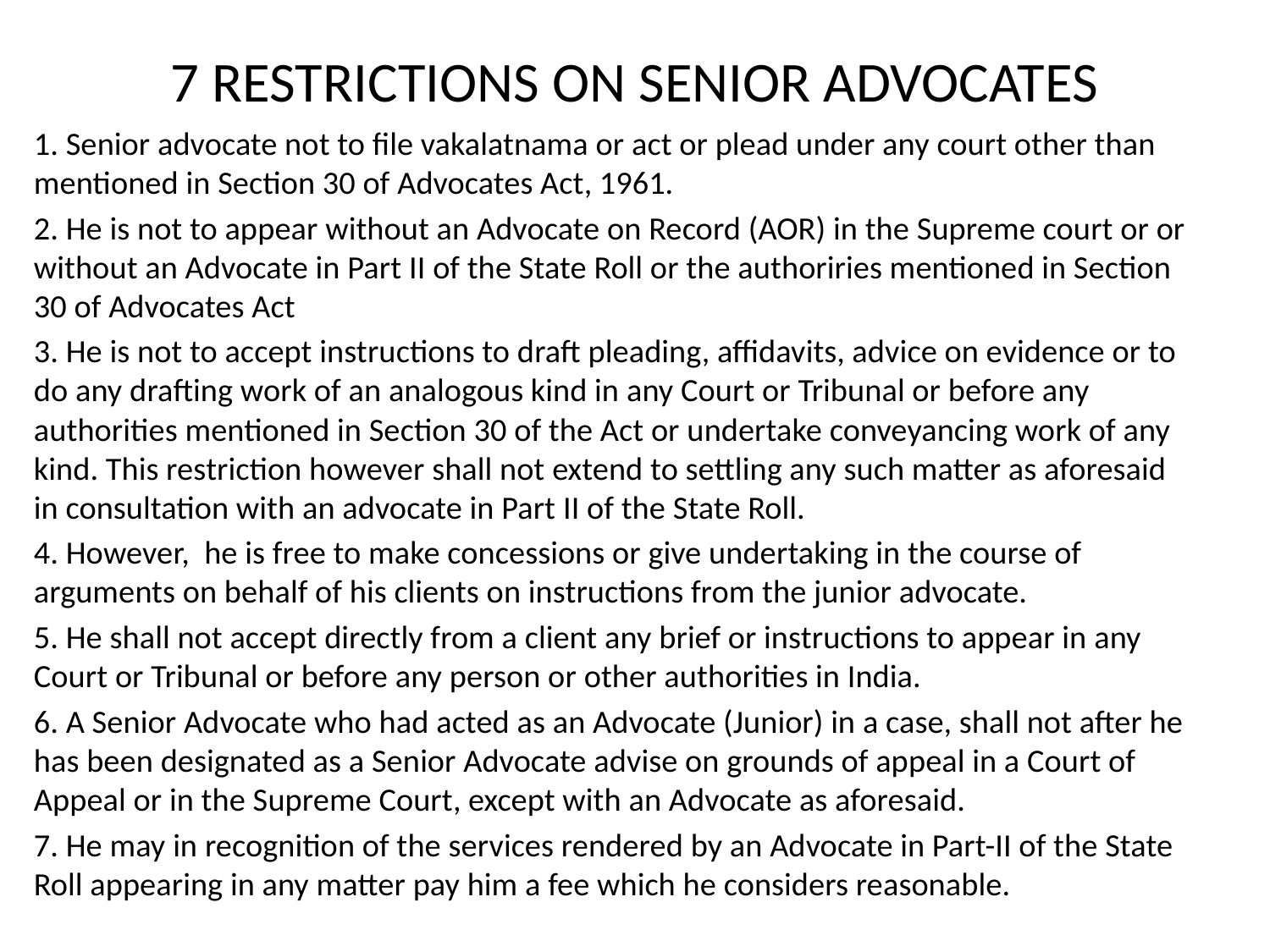

# 7 RESTRICTIONS ON SENIOR ADVOCATES
1. Senior advocate not to file vakalatnama or act or plead under any court other than mentioned in Section 30 of Advocates Act, 1961.
2. He is not to appear without an Advocate on Record (AOR) in the Supreme court or or without an Advocate in Part II of the State Roll or the authoriries mentioned in Section 30 of Advocates Act
3. He is not to accept instructions to draft pleading, affidavits, advice on evidence or to do any drafting work of an analogous kind in any Court or Tribunal or before any authorities mentioned in Section 30 of the Act or undertake conveyancing work of any kind. This restriction however shall not extend to settling any such matter as aforesaid in consultation with an advocate in Part II of the State Roll.
4. However,  he is free to make concessions or give undertaking in the course of arguments on behalf of his clients on instructions from the junior advocate.
5. He shall not accept directly from a client any brief or instructions to appear in any Court or Tribunal or before any person or other authorities in India.
6. A Senior Advocate who had acted as an Advocate (Junior) in a case, shall not after he has been designated as a Senior Advocate advise on grounds of appeal in a Court of Appeal or in the Supreme Court, except with an Advocate as aforesaid.
7. He may in recognition of the services rendered by an Advocate in Part-II of the State Roll appearing in any matter pay him a fee which he considers reasonable.